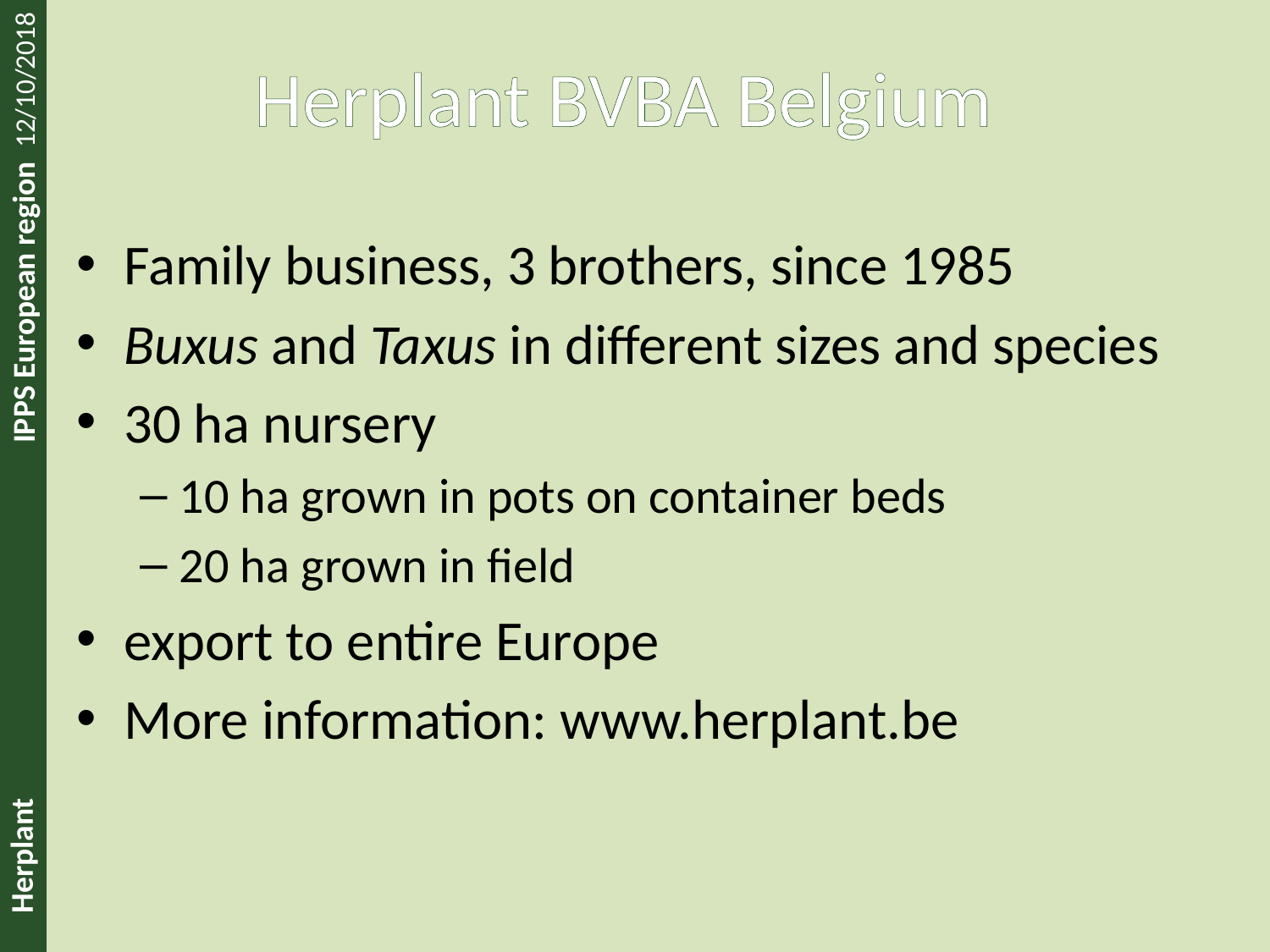

# Herplant BVBA Belgium
Family business, 3 brothers, since 1985
Buxus and Taxus in different sizes and species
30 ha nursery
10 ha grown in pots on container beds
20 ha grown in field
export to entire Europe
More information: www.herplant.be
 IPPS European region  12/10/2018
Herplant